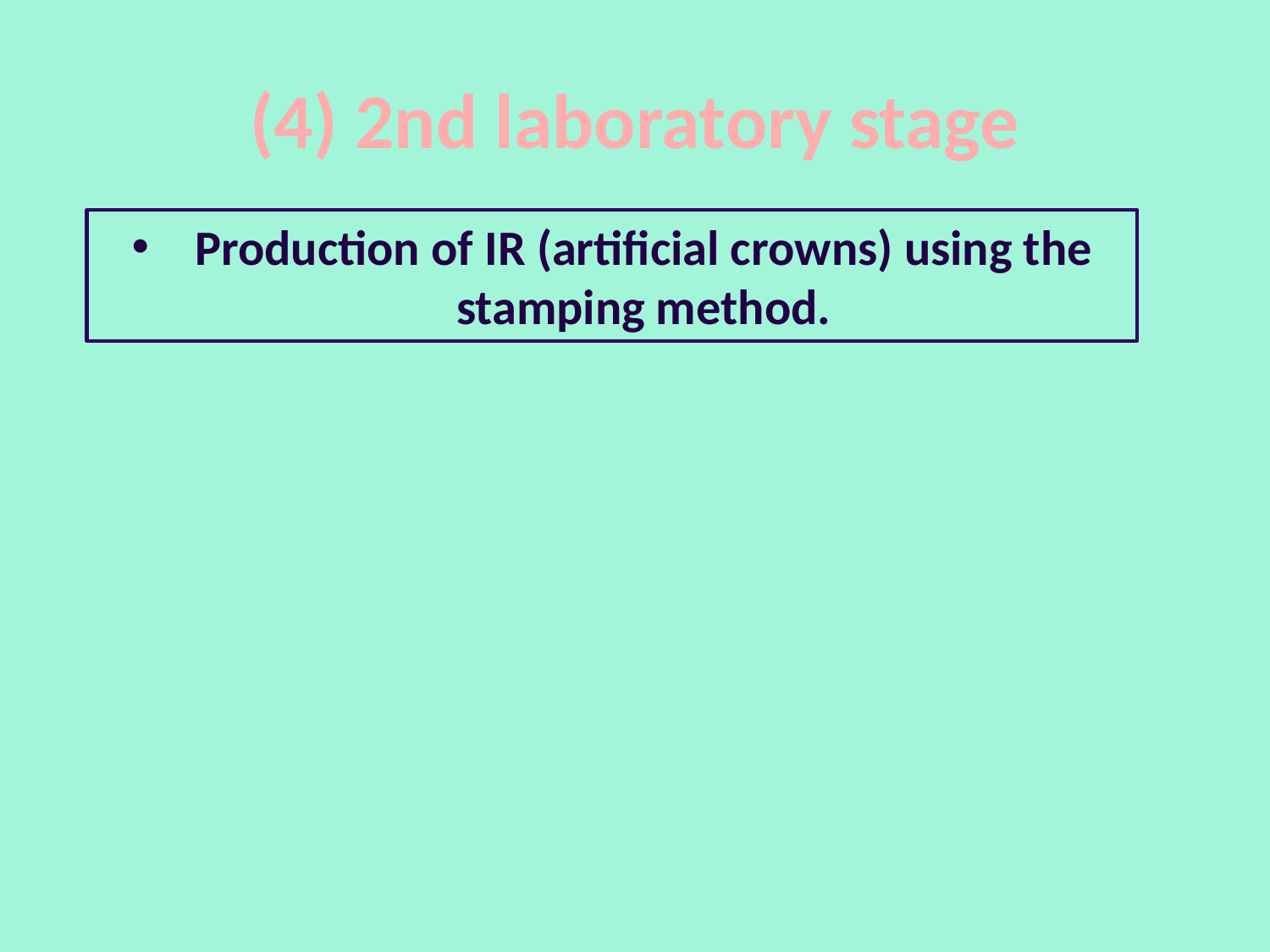

# (4) 2nd laboratory stage
Production of IR (artificial crowns) using the stamping method.